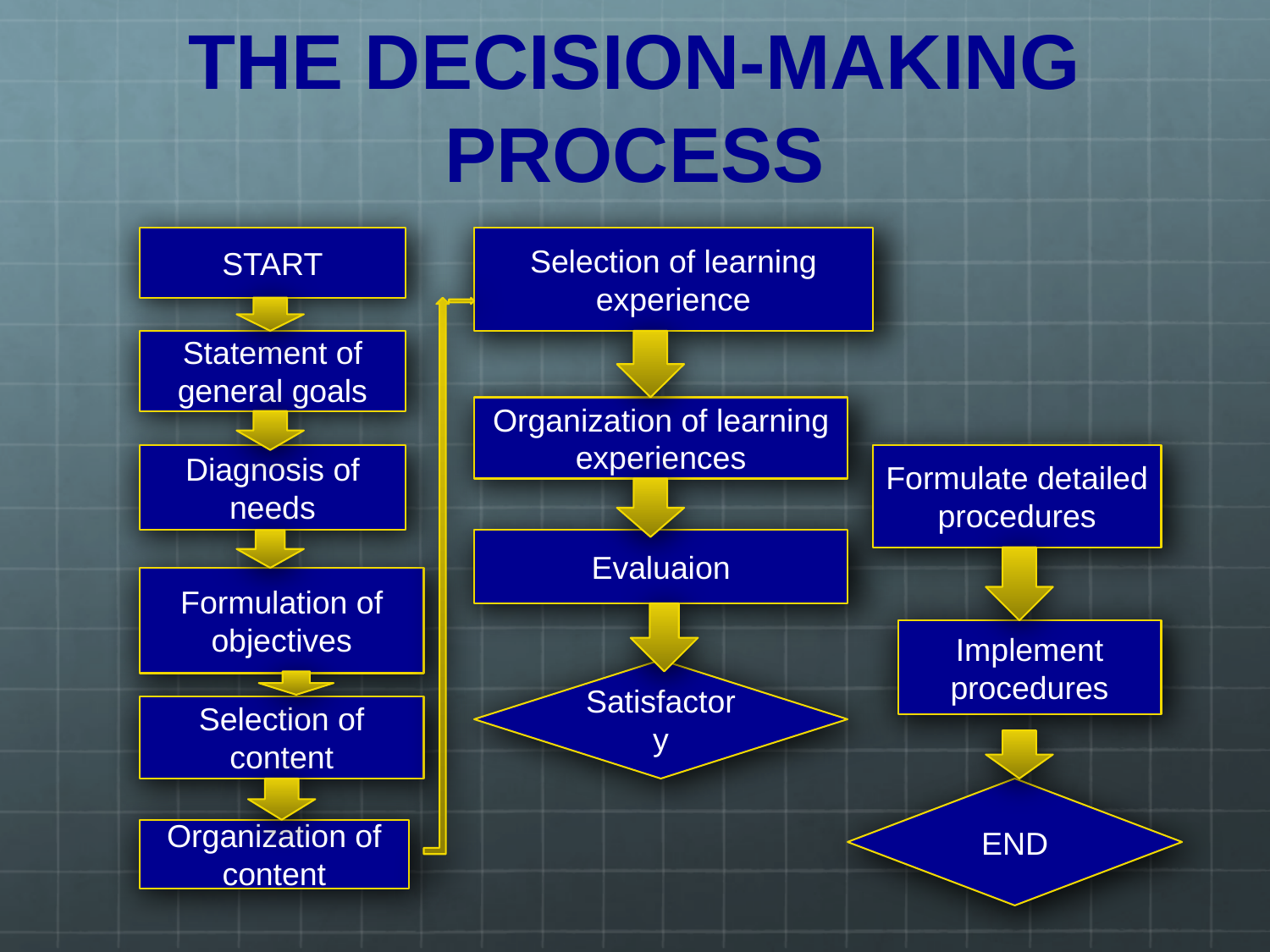

# THE DECISION-MAKING PROCESS

START
Selection of learning experience

Statement of general goals

Organization of learning experiences

Diagnosis of needs
Formulate detailed procedures

Evaluaion

Formulation of objectives

Implement procedures
Satisfactory

Selection of content

END

Organization of content